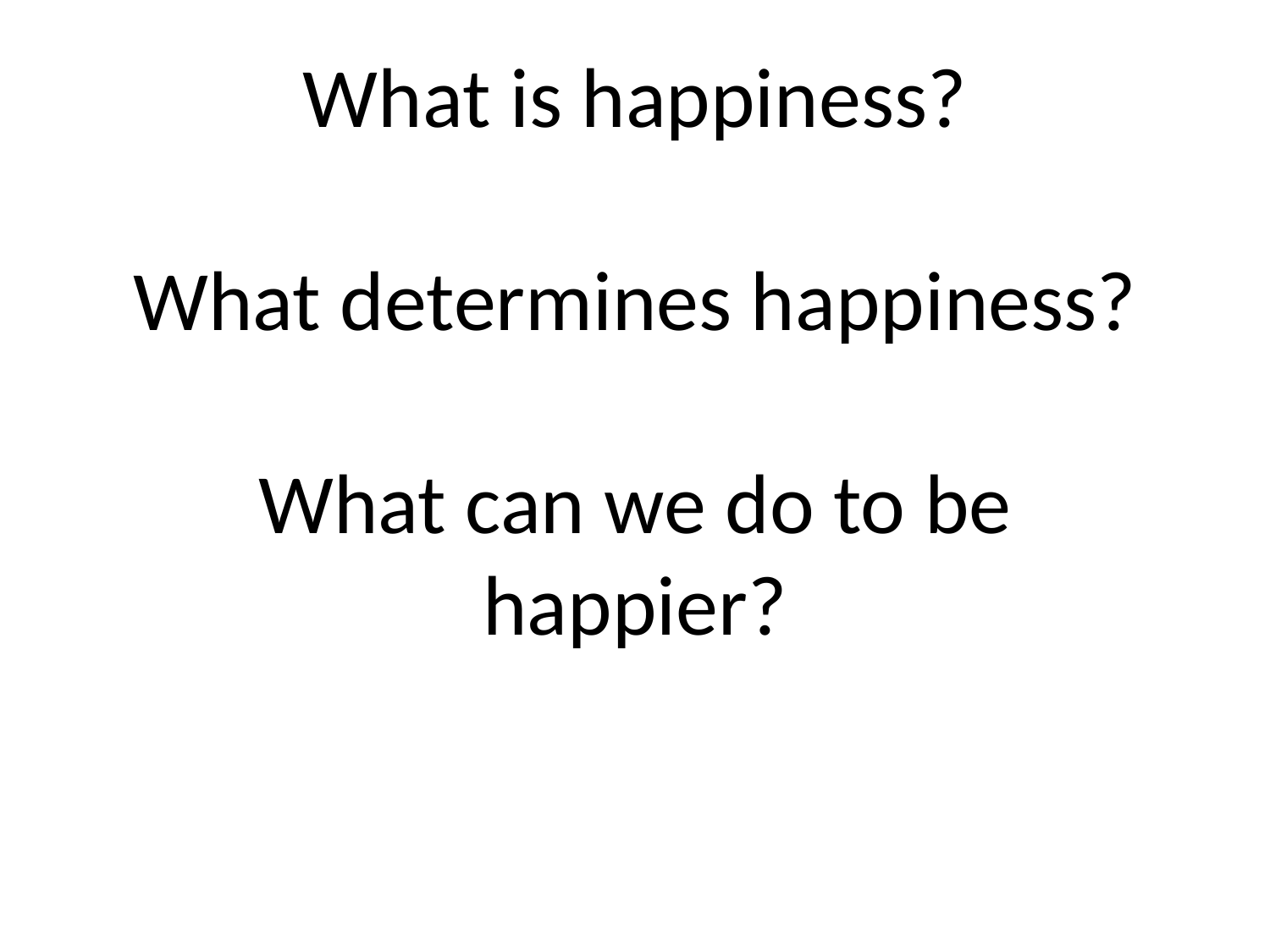

# What is happiness? What determines happiness? What can we do to be happier?